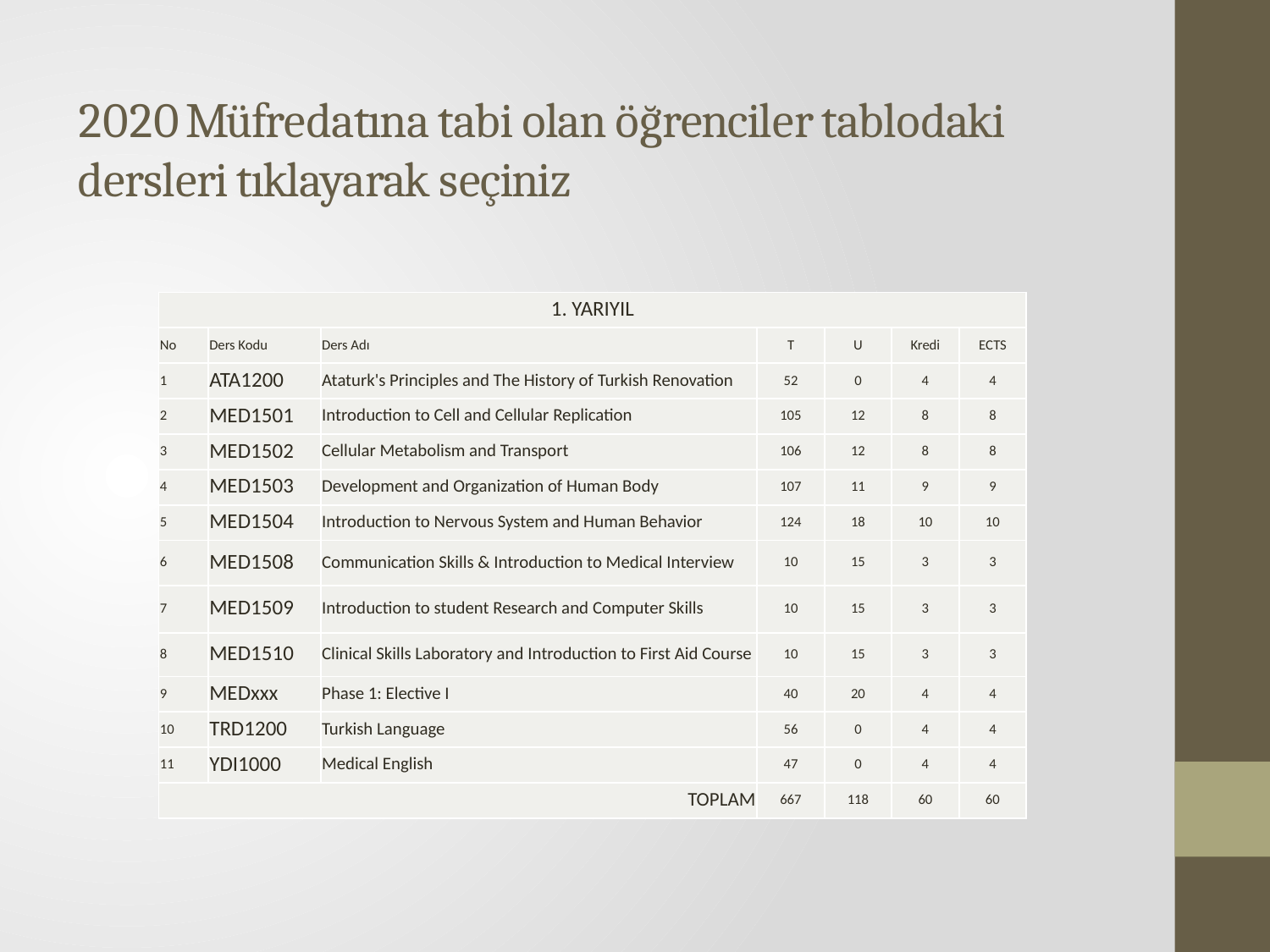

# 2020 Müfredatına tabi olan öğrenciler tablodaki dersleri tıklayarak seçiniz
| 1. YARIYIL |  |  |  |  |  |  |
| --- | --- | --- | --- | --- | --- | --- |
| No | Ders Kodu | Ders Adı | T | U | Kredi | ECTS |
| 1 | ATA1200 | Ataturk's Principles and The History of Turkish Renovation | 52 | 0 | 4 | 4 |
| 2 | MED1501 | Introduction to Cell and Cellular Replication | 105 | 12 | 8 | 8 |
| 3 | MED1502 | Cellular Metabolism and Transport | 106 | 12 | 8 | 8 |
| 4 | MED1503 | Development and Organization of Human Body | 107 | 11 | 9 | 9 |
| 5 | MED1504 | Introduction to Nervous System and Human Behavior | 124 | 18 | 10 | 10 |
| 6 | MED1508 | Communication Skills & Introduction to Medical Interview | 10 | 15 | 3 | 3 |
| 7 | MED1509 | Introduction to student Research and Computer Skills | 10 | 15 | 3 | 3 |
| 8 | MED1510 | Clinical Skills Laboratory and Introduction to First Aid Course | 10 | 15 | 3 | 3 |
| 9 | MEDxxx | Phase 1: Elective I | 40 | 20 | 4 | 4 |
| 10 | TRD1200 | Turkish Language | 56 | 0 | 4 | 4 |
| 11 | YDI1000 | Medical English | 47 | 0 | 4 | 4 |
| TOPLAM |  |  | 667 | 118 | 60 | 60 |